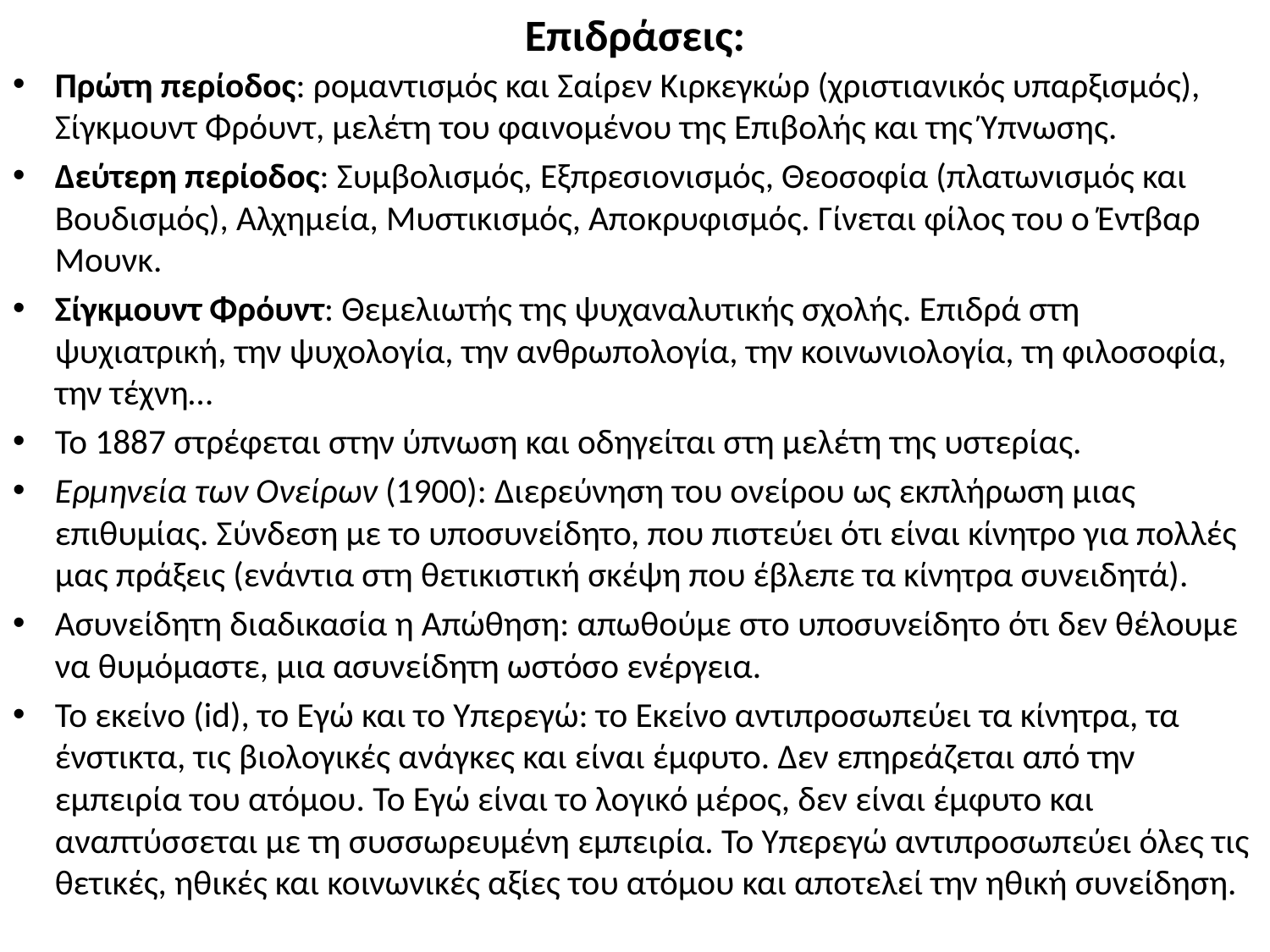

# Επιδράσεις:
Πρώτη περίοδος: ρομαντισμός και Σαίρεν Κιρκεγκώρ (χριστιανικός υπαρξισμός), Σίγκμουντ Φρόυντ, μελέτη του φαινομένου της Επιβολής και της Ύπνωσης.
Δεύτερη περίοδος: Συμβολισμός, Εξπρεσιονισμός, Θεοσοφία (πλατωνισμός και Βουδισμός), Αλχημεία, Μυστικισμός, Αποκρυφισμός. Γίνεται φίλος του ο Έντβαρ Μουνκ.
Σίγκμουντ Φρόυντ: Θεμελιωτής της ψυχαναλυτικής σχολής. Επιδρά στη ψυχιατρική, την ψυχολογία, την ανθρωπολογία, την κοινωνιολογία, τη φιλοσοφία, την τέχνη…
Το 1887 στρέφεται στην ύπνωση και οδηγείται στη μελέτη της υστερίας.
Ερμηνεία των Ονείρων (1900): Διερεύνηση του ονείρου ως εκπλήρωση μιας επιθυμίας. Σύνδεση με το υποσυνείδητο, που πιστεύει ότι είναι κίνητρο για πολλές μας πράξεις (ενάντια στη θετικιστική σκέψη που έβλεπε τα κίνητρα συνειδητά).
Ασυνείδητη διαδικασία η Απώθηση: απωθούμε στο υποσυνείδητο ότι δεν θέλουμε να θυμόμαστε, μια ασυνείδητη ωστόσο ενέργεια.
Το εκείνο (id), το Εγώ και το Υπερεγώ: το Εκείνο αντιπροσωπεύει τα κίνητρα, τα ένστικτα, τις βιολογικές ανάγκες και είναι έμφυτο. Δεν επηρεάζεται από την εμπειρία του ατόμου. Το Εγώ είναι το λογικό μέρος, δεν είναι έμφυτο και αναπτύσσεται με τη συσσωρευμένη εμπειρία. Το Υπερεγώ αντιπροσωπεύει όλες τις θετικές, ηθικές και κοινωνικές αξίες του ατόμου και αποτελεί την ηθική συνείδηση.